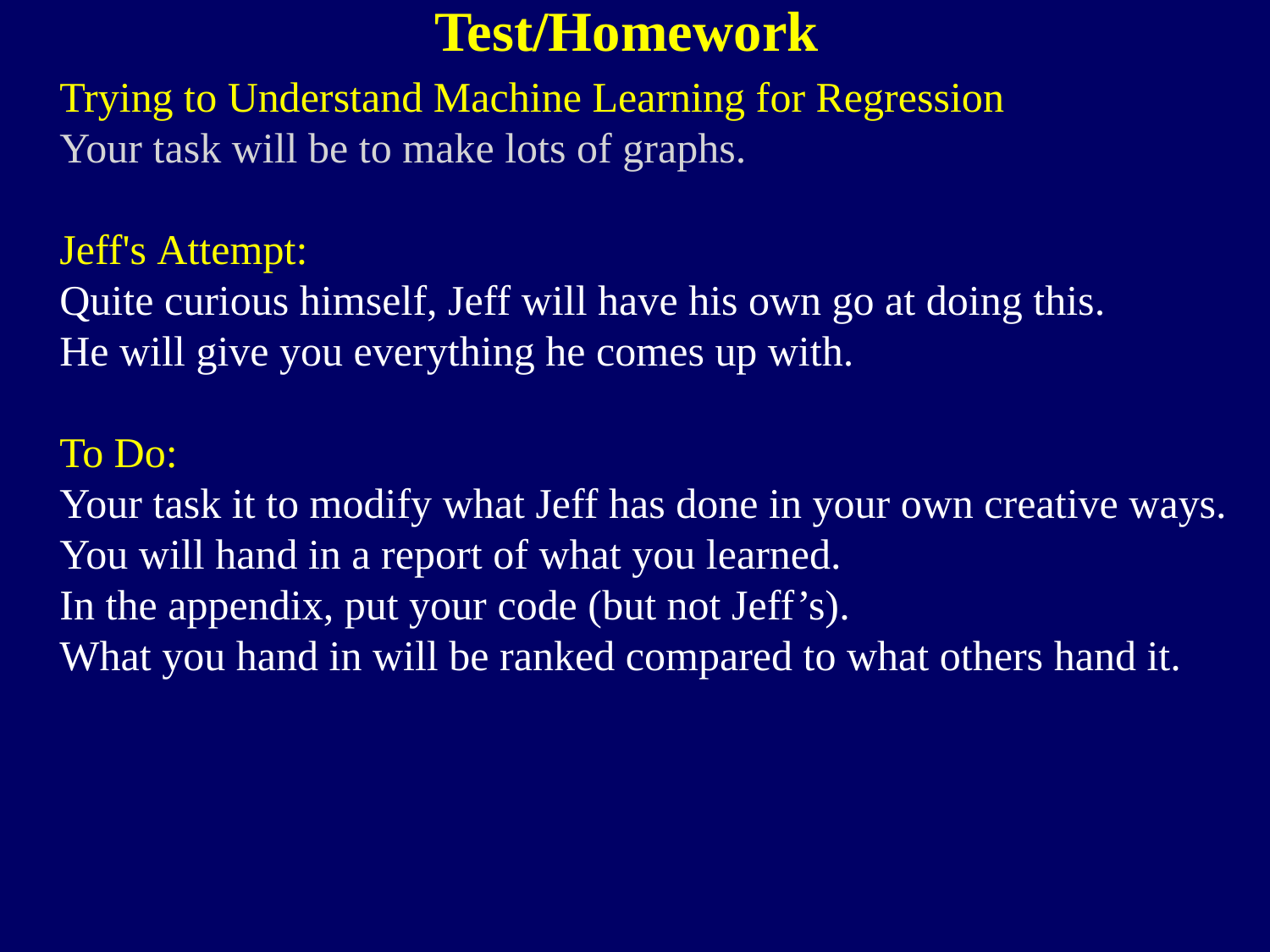

Test/Homework
Trying to Understand Machine Learning for Regression
Your task will be to make lots of graphs.

Jeff's Attempt:
Quite curious himself, Jeff will have his own go at doing this.
He will give you everything he comes up with.
To Do:
Your task it to modify what Jeff has done in your own creative ways.
You will hand in a report of what you learned.
In the appendix, put your code (but not Jeff’s).
What you hand in will be ranked compared to what others hand it.